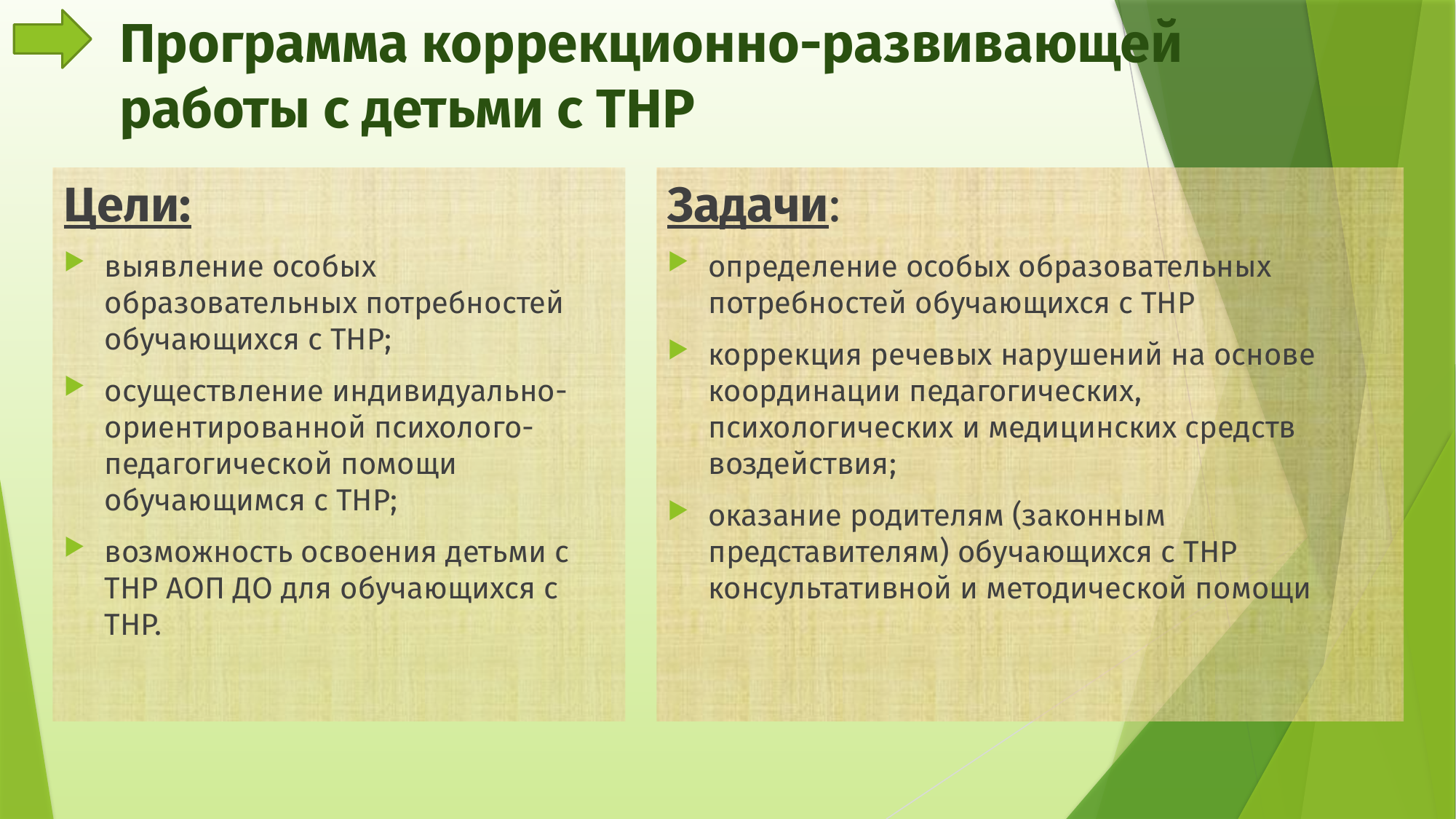

# Программа коррекционно-развивающей работы с детьми с ТНР

Цели:
выявление особых образовательных потребностей обучающихся с ТНР;
осуществление индивидуально-ориентированной психолого-педагогической помощи обучающимся с ТНР;
возможность освоения детьми с ТНР АОП ДО для обучающихся с ТНР.
Задачи:
определение особых образовательных потребностей обучающихся с ТНР
коррекция речевых нарушений на основе координации педагогических, психологических и медицинских средств воздействия;
оказание родителям (законным представителям) обучающихся с ТНР консультативной и методической помощи